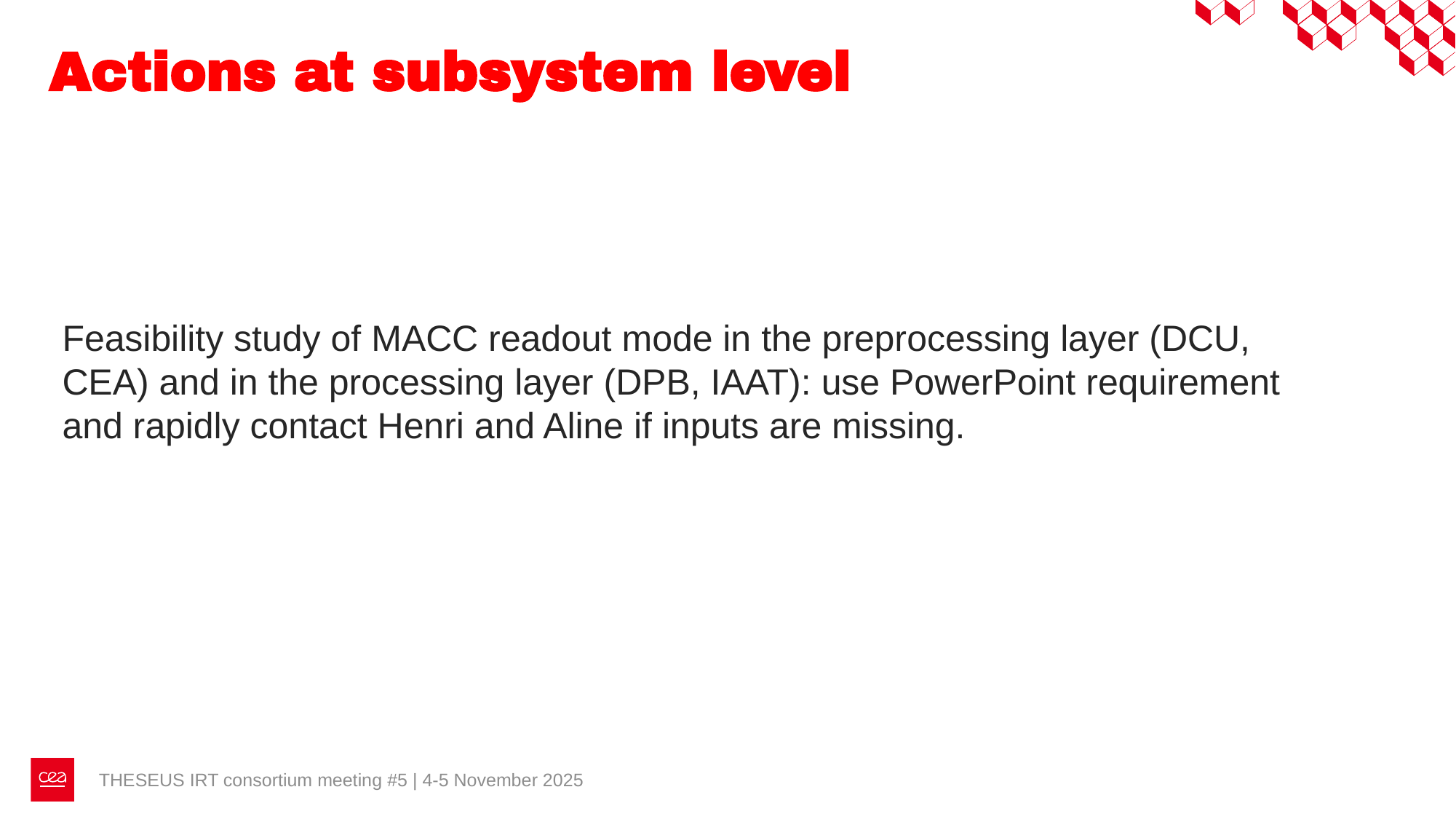

Actions at subsystem level
Feasibility study of MACC readout mode in the preprocessing layer (DCU, CEA) and in the processing layer (DPB, IAAT): use PowerPoint requirement and rapidly contact Henri and Aline if inputs are missing.

THESEUS IRT consortium meeting #5 | 4-5 November 2025